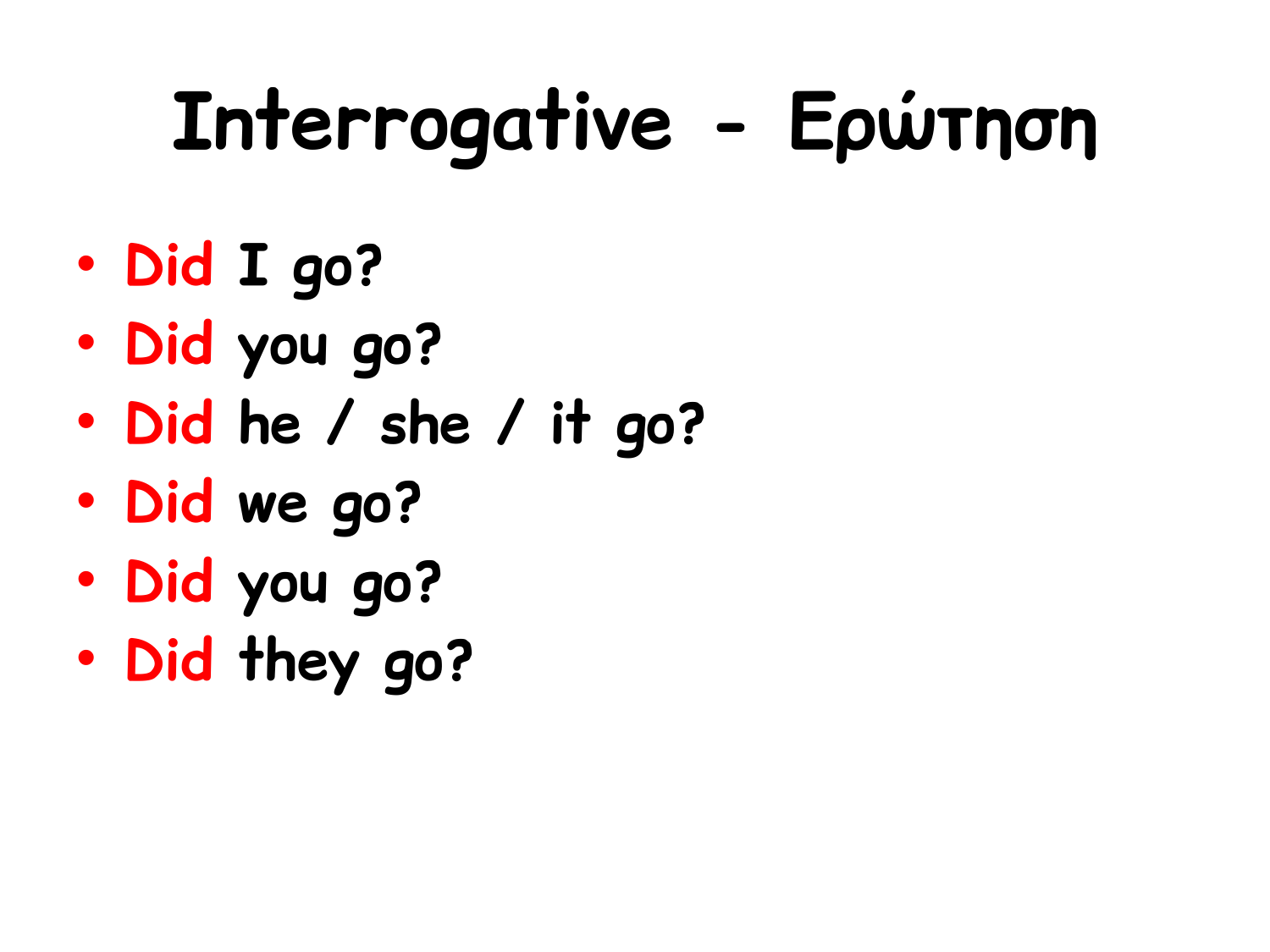

# Interrogative - Ερώτηση
Did I go?
Did you go?
Did he / she / it go?
Did we go?
Did you go?
Did they go?